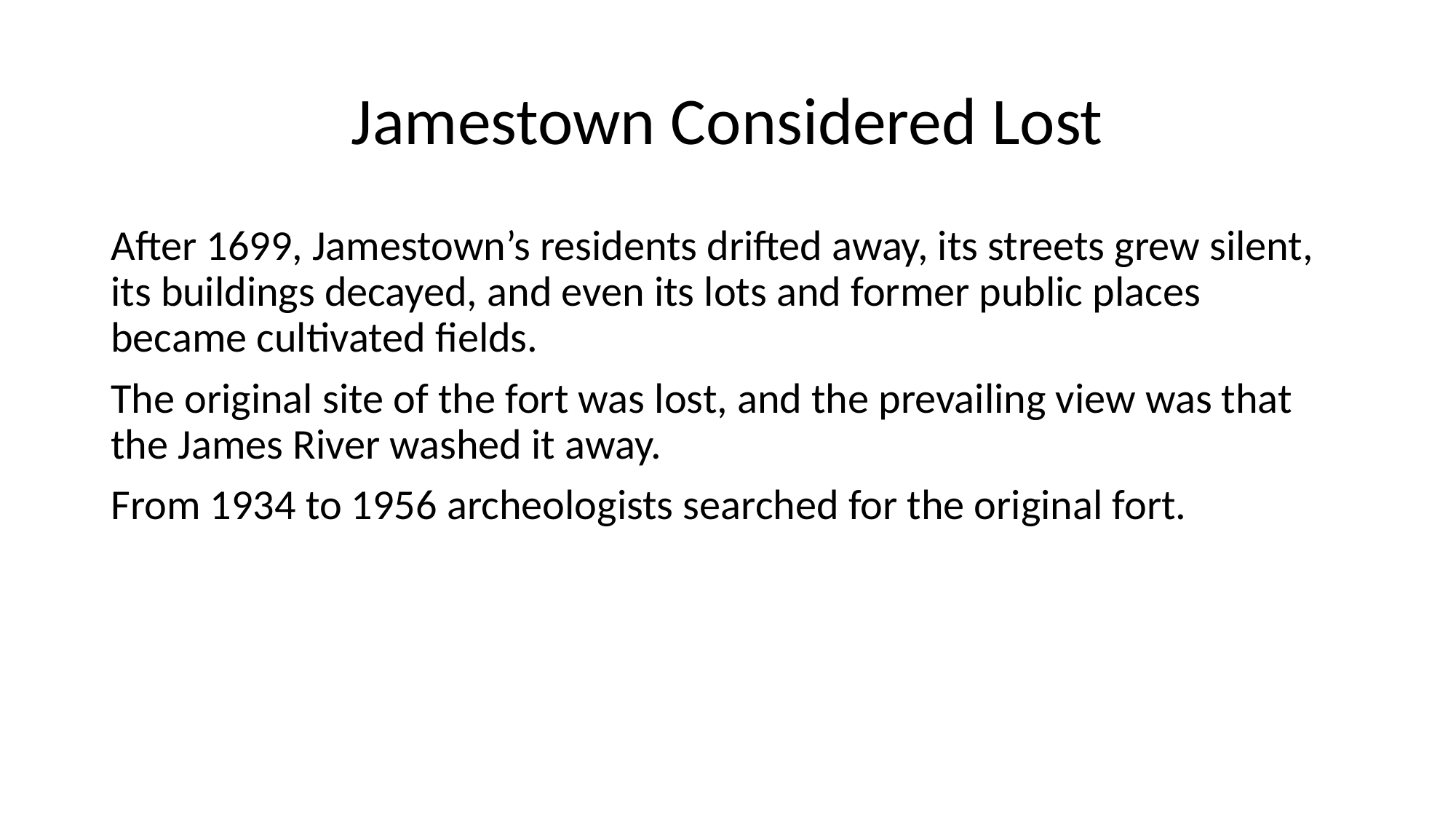

# Jamestown Considered Lost
After 1699, Jamestown’s residents drifted away, its streets grew silent, its buildings decayed, and even its lots and former public places became cultivated fields.
The original site of the fort was lost, and the prevailing view was that the James River washed it away.
From 1934 to 1956 archeologists searched for the original fort.